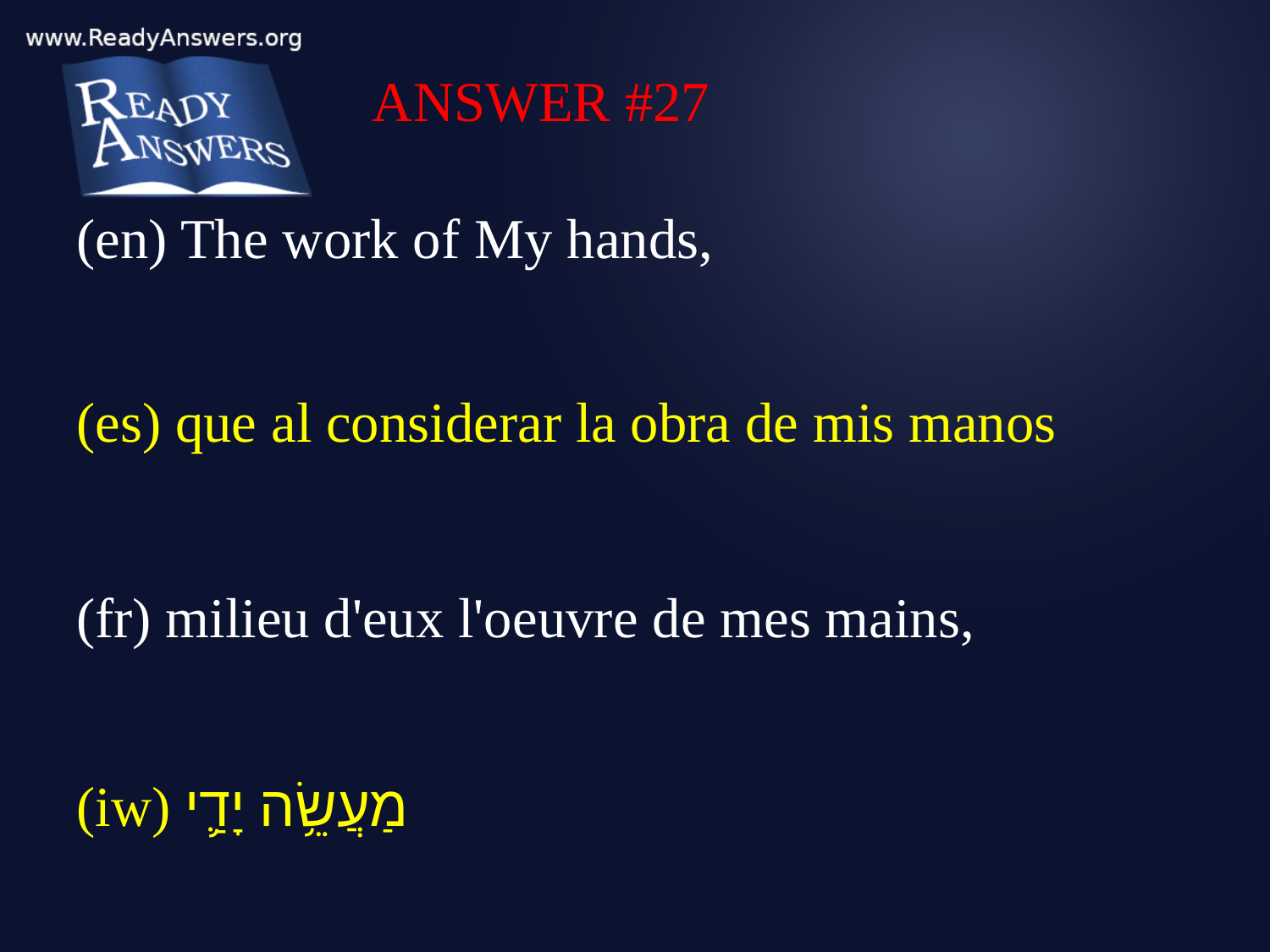

ANSWER #27
(en) The work of My hands,
(es) que al considerar la obra de mis manos
(fr) milieu d'eux l'oeuvre de mes mains,
(iw) מַעֲשֵׂ֥ה יָדַ֛י